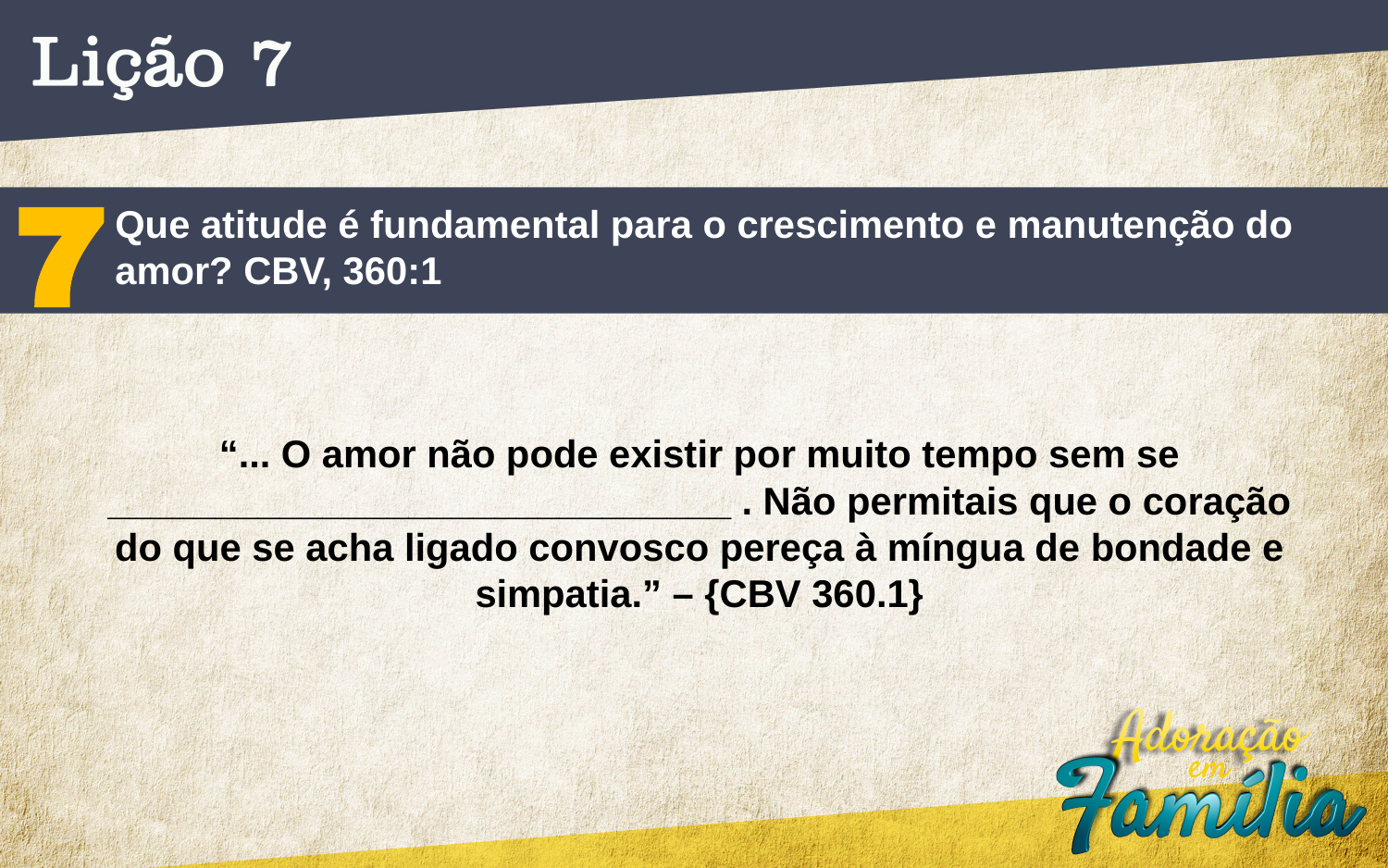

7

Que atitude é fundamental para o crescimento e manutenção do
amor? CBV, 360:1
“... O amor não pode existir por muito tempo sem se
_____________________________ . Não permitais que o coração
do que se acha ligado convosco pereça à míngua de bondade e
simpatia.” – {CBV 360.1}